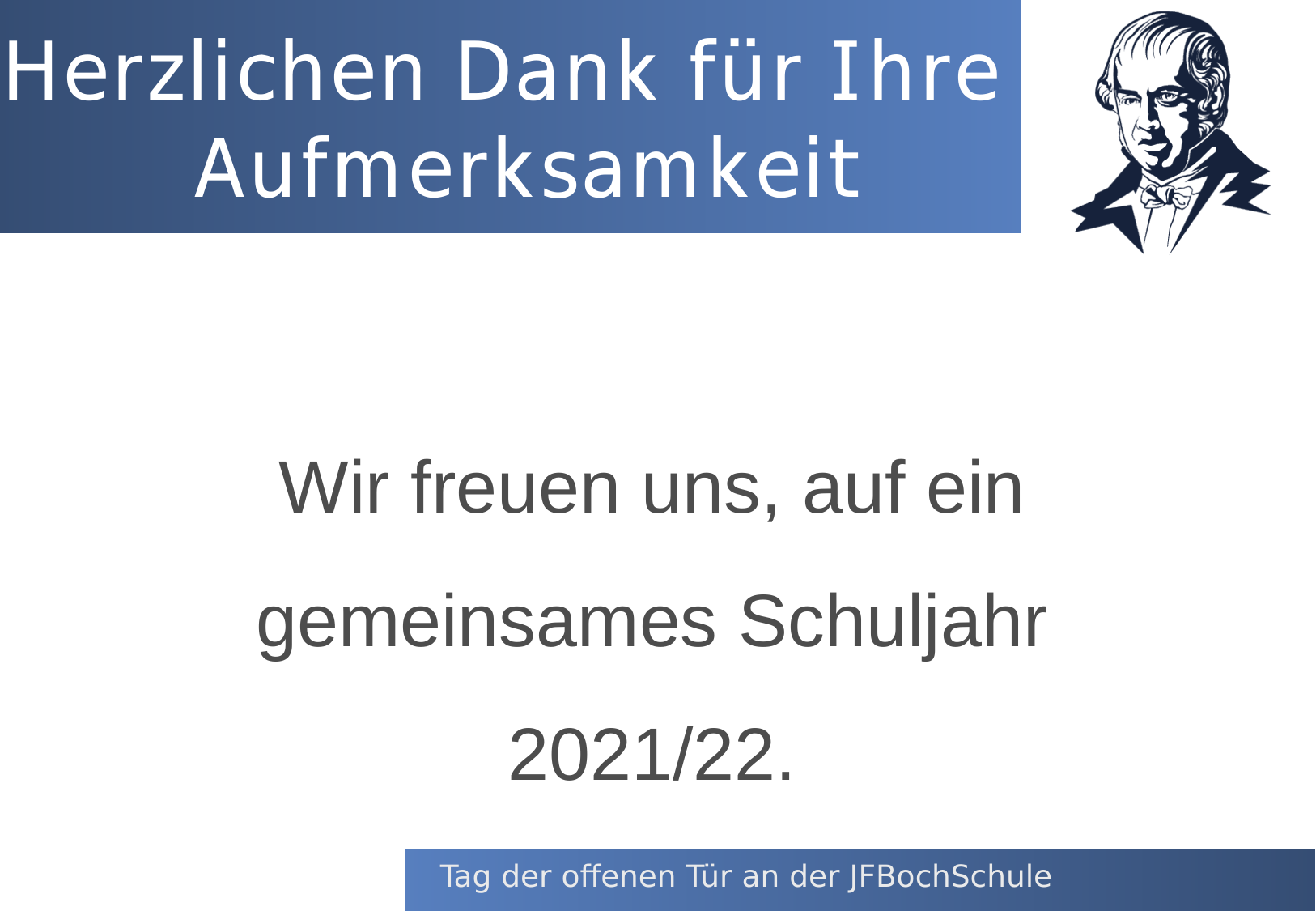

# Herzlichen Dank für Ihre Aufmerksamkeit
Wir freuen uns, auf ein gemeinsames Schuljahr 2021/22.
Tag der offenen Tür an der JFBochSchule